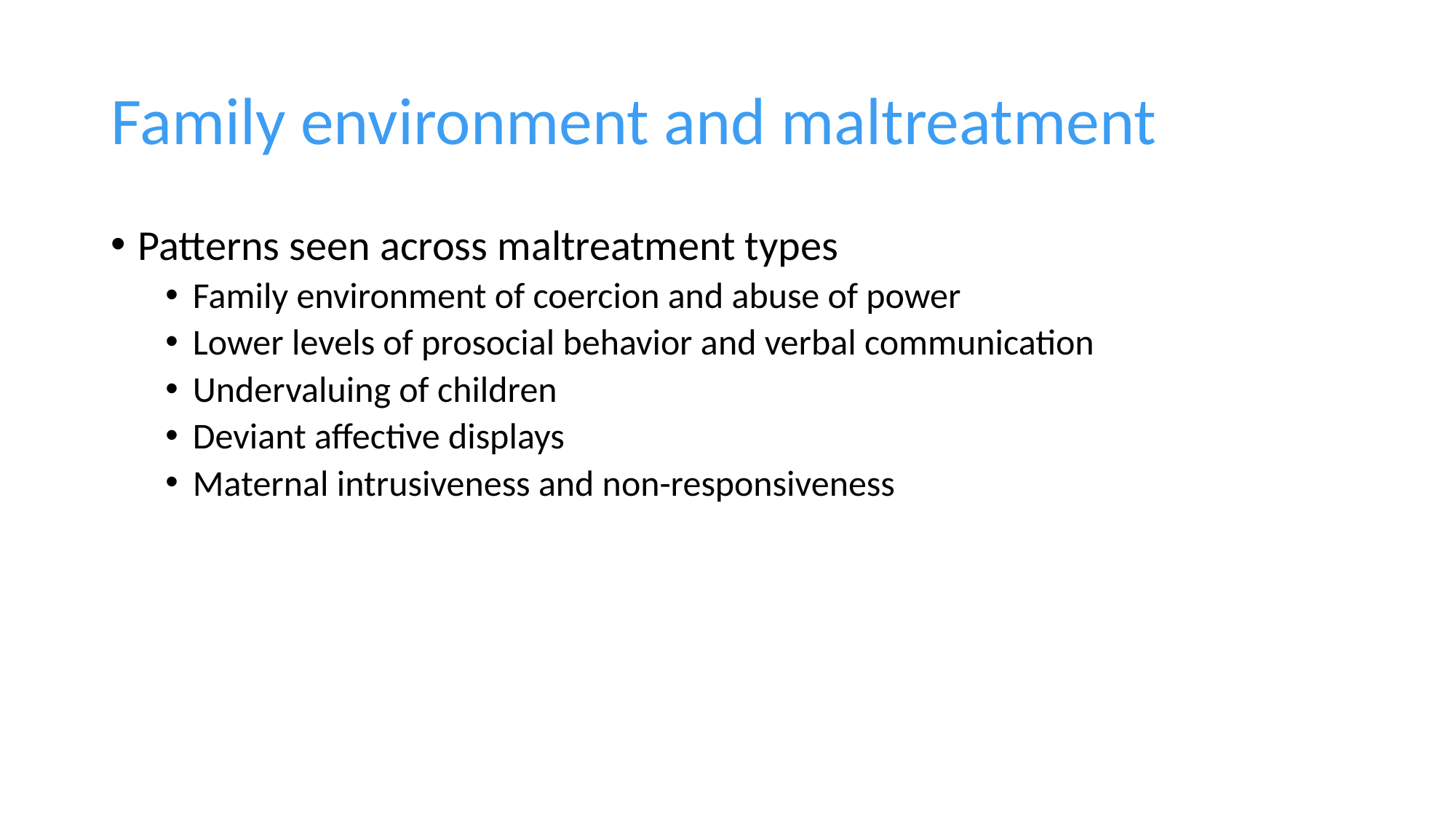

# Family environment and maltreatment
Patterns seen across maltreatment types
Family environment of coercion and abuse of power
Lower levels of prosocial behavior and verbal communication
Undervaluing of children
Deviant affective displays
Maternal intrusiveness and non-responsiveness